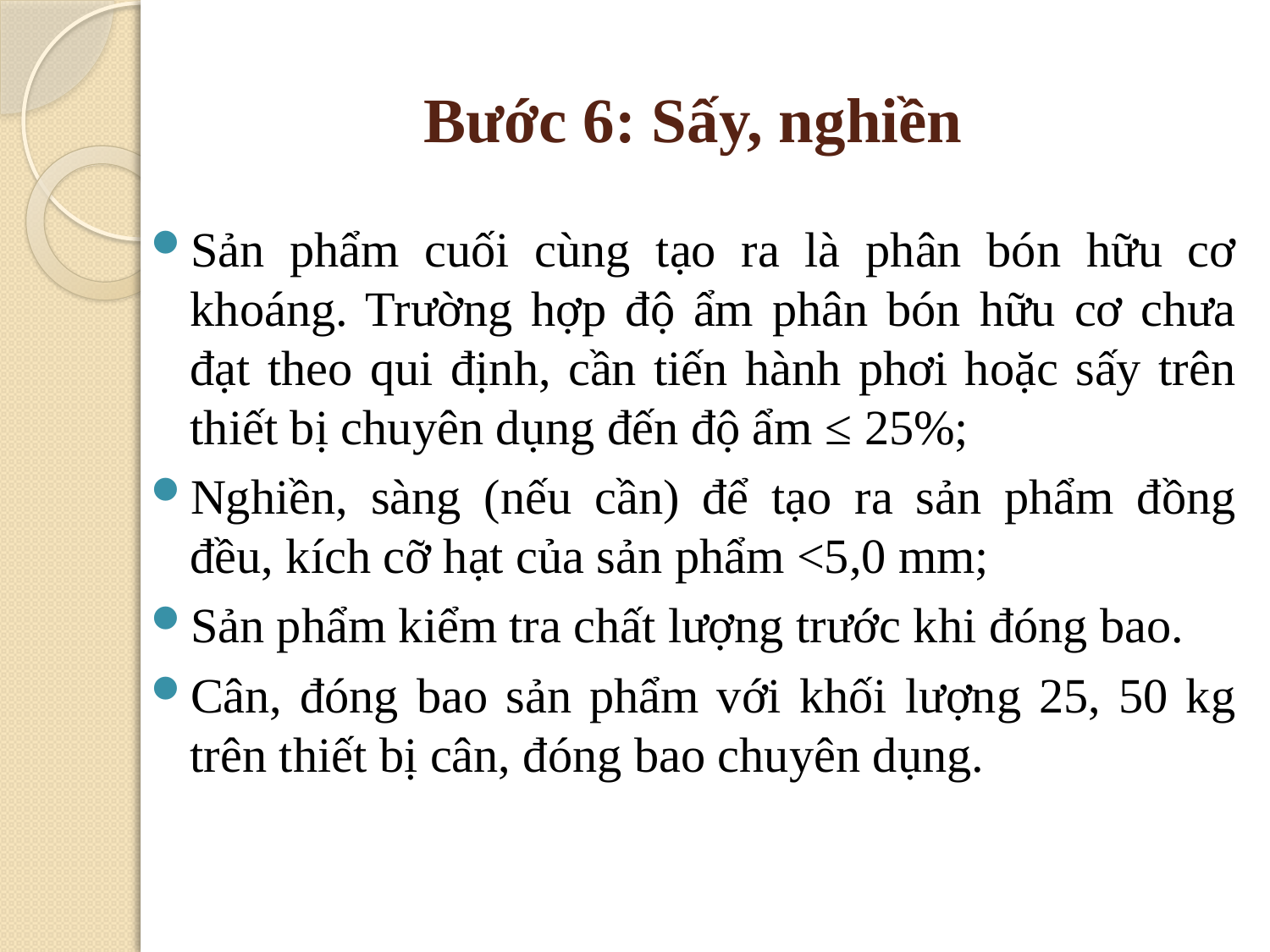

# Bước 6: Sấy, nghiền
Sản phẩm cuối cùng tạo ra là phân bón hữu cơ khoáng. Trường hợp độ ẩm phân bón hữu cơ chưa đạt theo qui định, cần tiến hành phơi hoặc sấy trên thiết bị chuyên dụng đến độ ẩm ≤ 25%;
Nghiền, sàng (nếu cần) để tạo ra sản phẩm đồng đều, kích cỡ hạt của sản phẩm <5,0 mm;
Sản phẩm kiểm tra chất lượng trước khi đóng bao.
Cân, đóng bao sản phẩm với khối lượng 25, 50 kg trên thiết bị cân, đóng bao chuyên dụng.